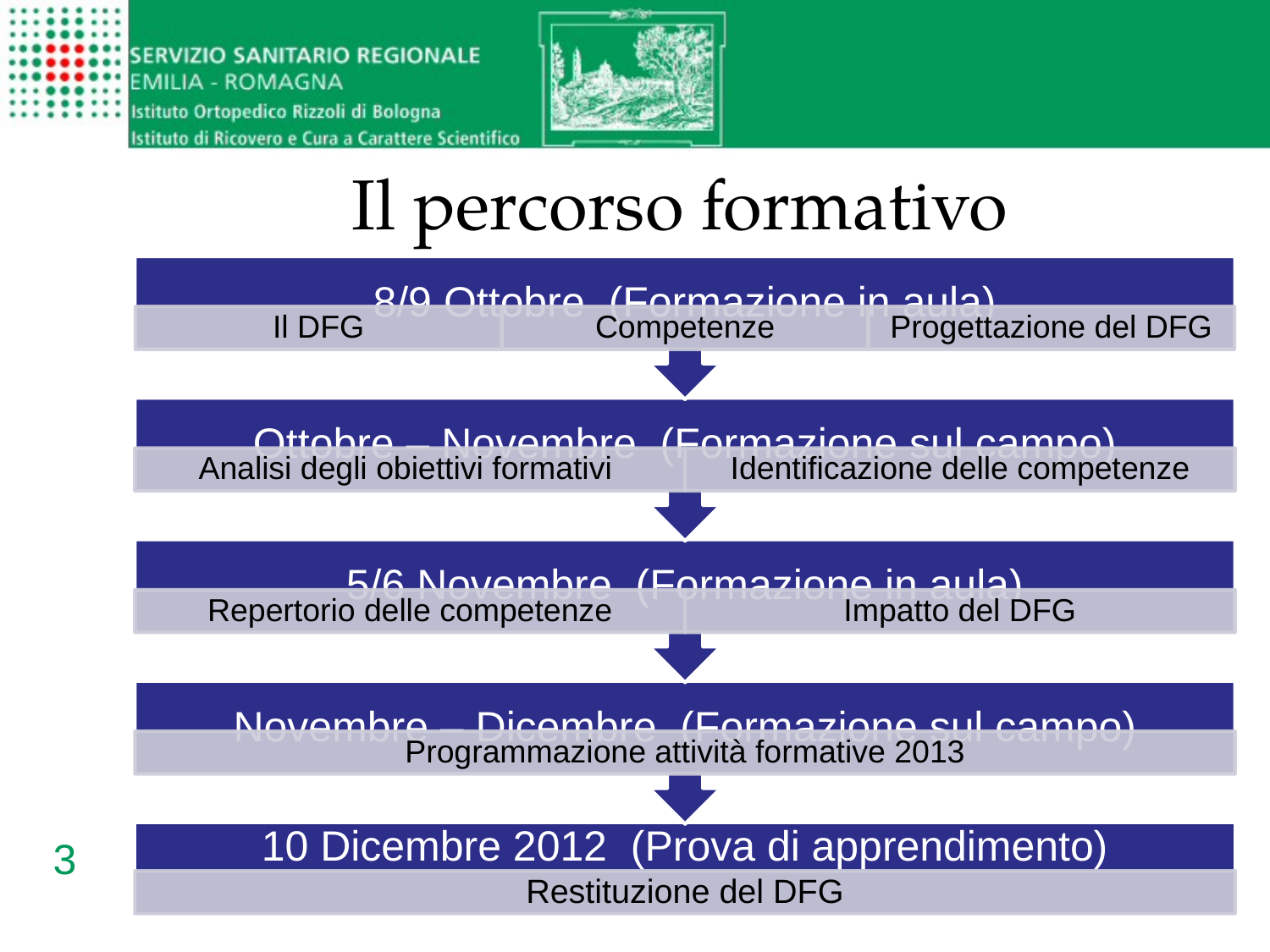

Il percorso formativo
10 Dicembre 2012  (Prova di apprendimento)
Restituzione del DFG
Novembre – Dicembre  (Formazione sul campo)
Programmazione attività formative 2013
5/6 Novembre  (Formazione in aula)
Repertorio delle competenze
Impatto del DFG
Ottobre – Novembre  (Formazione sul campo)
Analisi degli obiettivi formativi
Identificazione delle competenze
8/9 Ottobre  (Formazione in aula)
Il DFG
Competenze
Progettazione del DFG
3